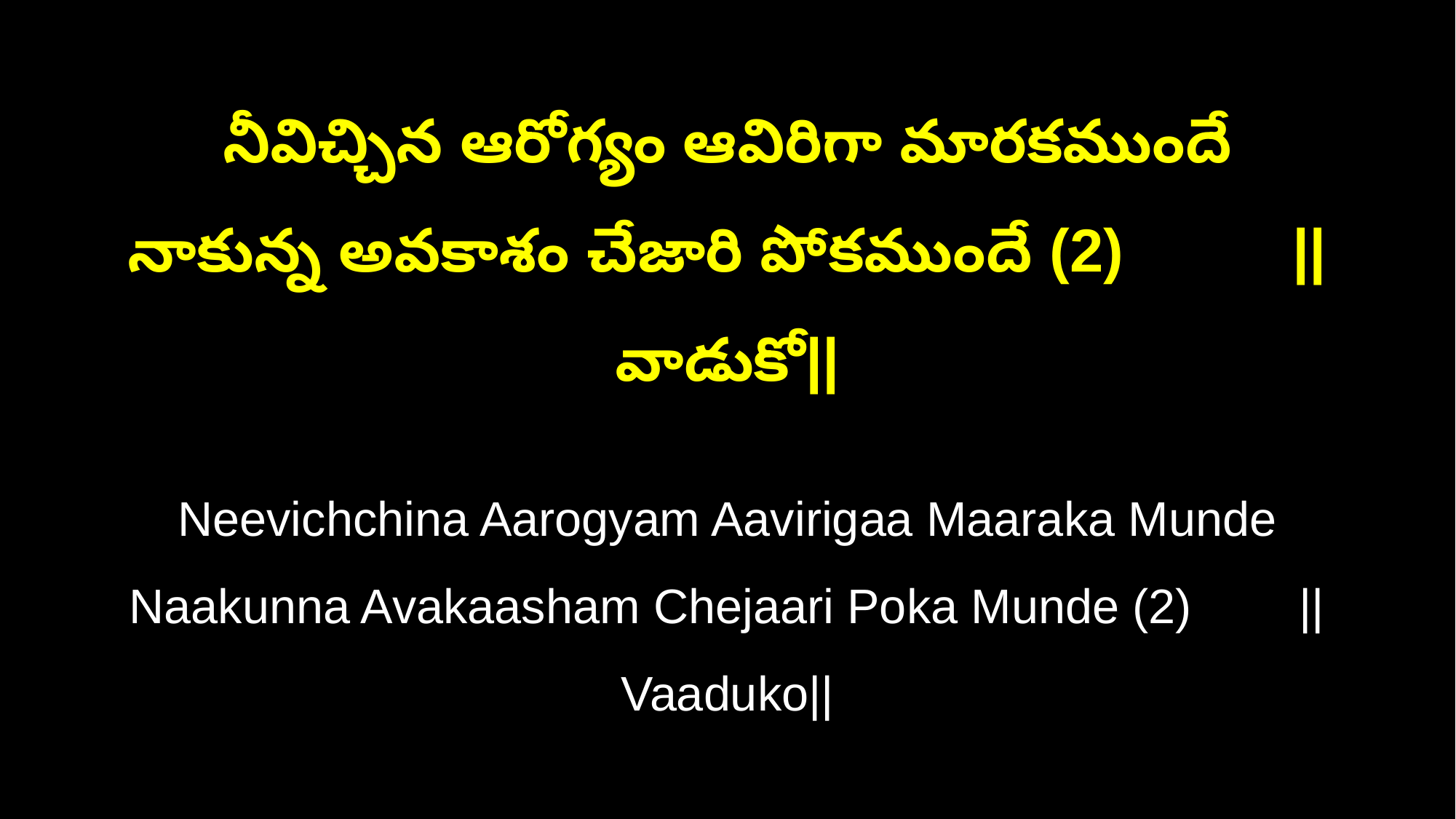

నీవిచ్చిన ఆరోగ్యం ఆవిరిగా మారకముందే
నాకున్న అవకాశం చేజారి పోకముందే (2)          ||వాడుకో||
Neevichchina Aarogyam Aavirigaa Maaraka Munde
Naakunna Avakaasham Chejaari Poka Munde (2)        ||Vaaduko||